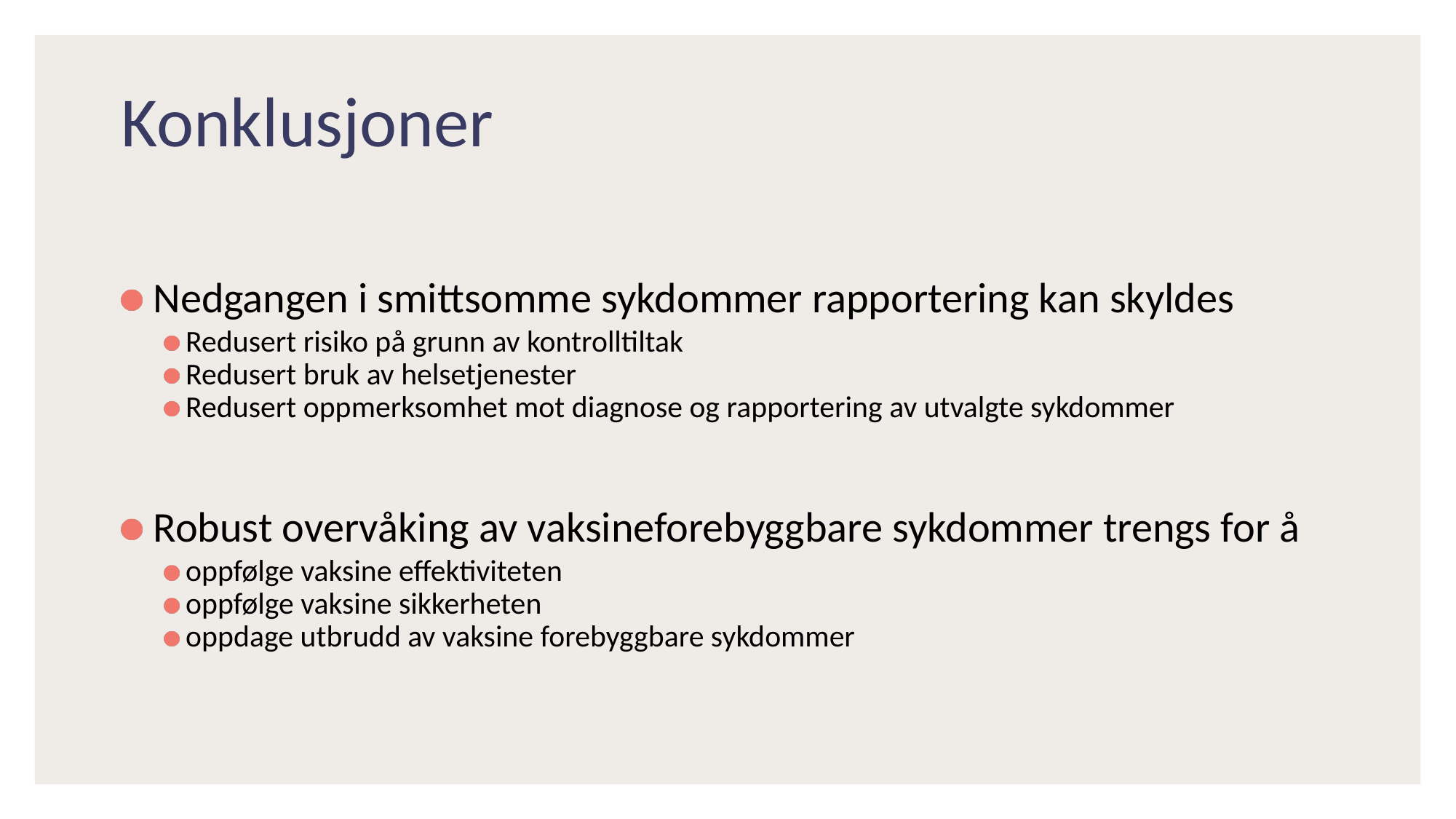

# Konklusjoner
Nedgangen i smittsomme sykdommer rapportering kan skyldes
Redusert risiko på grunn av kontrolltiltak
Redusert bruk av helsetjenester
Redusert oppmerksomhet mot diagnose og rapportering av utvalgte sykdommer

Robust overvåking av vaksineforebyggbare sykdommer trengs for å
oppfølge vaksine effektiviteten
oppfølge vaksine sikkerheten
oppdage utbrudd av vaksine forebyggbare sykdommer